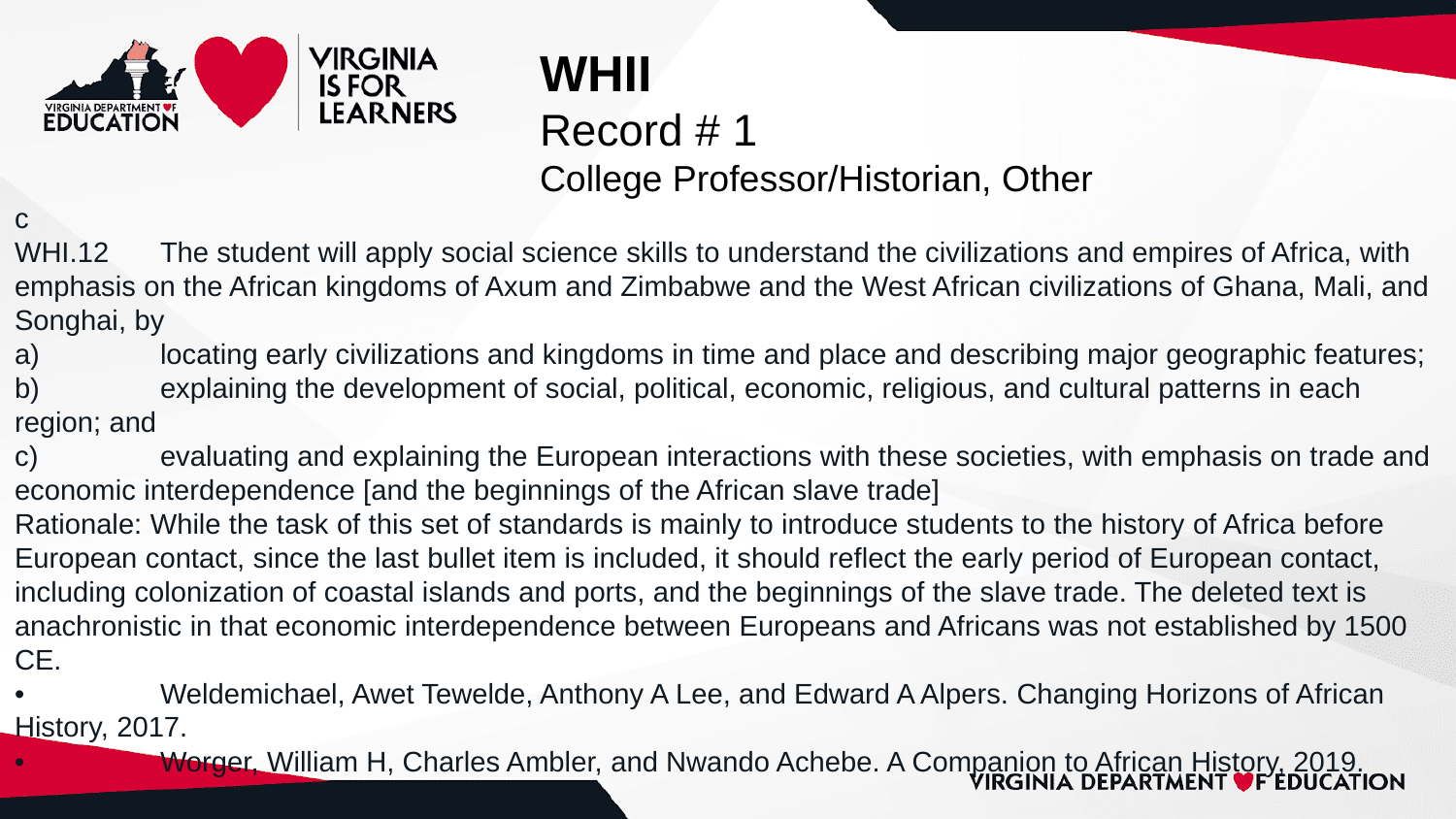

# WHII
Record # 1
College Professor/Historian, Other
c
WHI.12	The student will apply social science skills to understand the civilizations and empires of Africa, with emphasis on the African kingdoms of Axum and Zimbabwe and the West African civilizations of Ghana, Mali, and Songhai, by
a)	locating early civilizations and kingdoms in time and place and describing major geographic features;
b)	explaining the development of social, political, economic, religious, and cultural patterns in each region; and
c)	evaluating and explaining the European interactions with these societies, with emphasis on trade and economic interdependence [and the beginnings of the African slave trade]
Rationale: While the task of this set of standards is mainly to introduce students to the history of Africa before European contact, since the last bullet item is included, it should reflect the early period of European contact, including colonization of coastal islands and ports, and the beginnings of the slave trade. The deleted text is anachronistic in that economic interdependence between Europeans and Africans was not established by 1500 CE.
•	Weldemichael, Awet Tewelde, Anthony A Lee, and Edward A Alpers. Changing Horizons of African History, 2017.
•	Worger, William H, Charles Ambler, and Nwando Achebe. A Companion to African History, 2019.